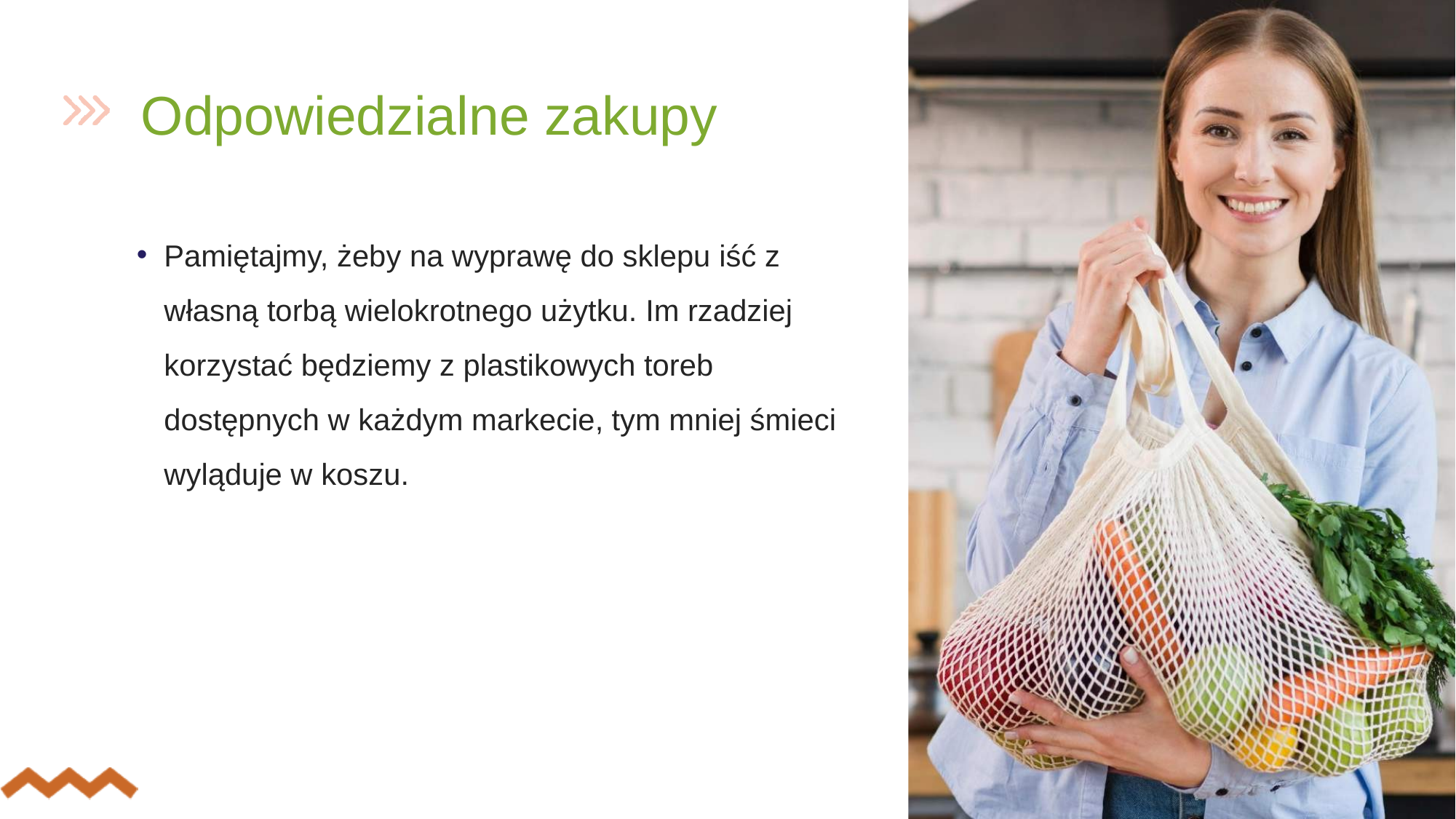

# Odpowiedzialne zakupy
Pamiętajmy, żeby na wyprawę do sklepu iść z własną torbą wielokrotnego użytku. Im rzadziej korzystać będziemy z plastikowych toreb dostępnych w każdym markecie, tym mniej śmieci wyląduje w koszu.